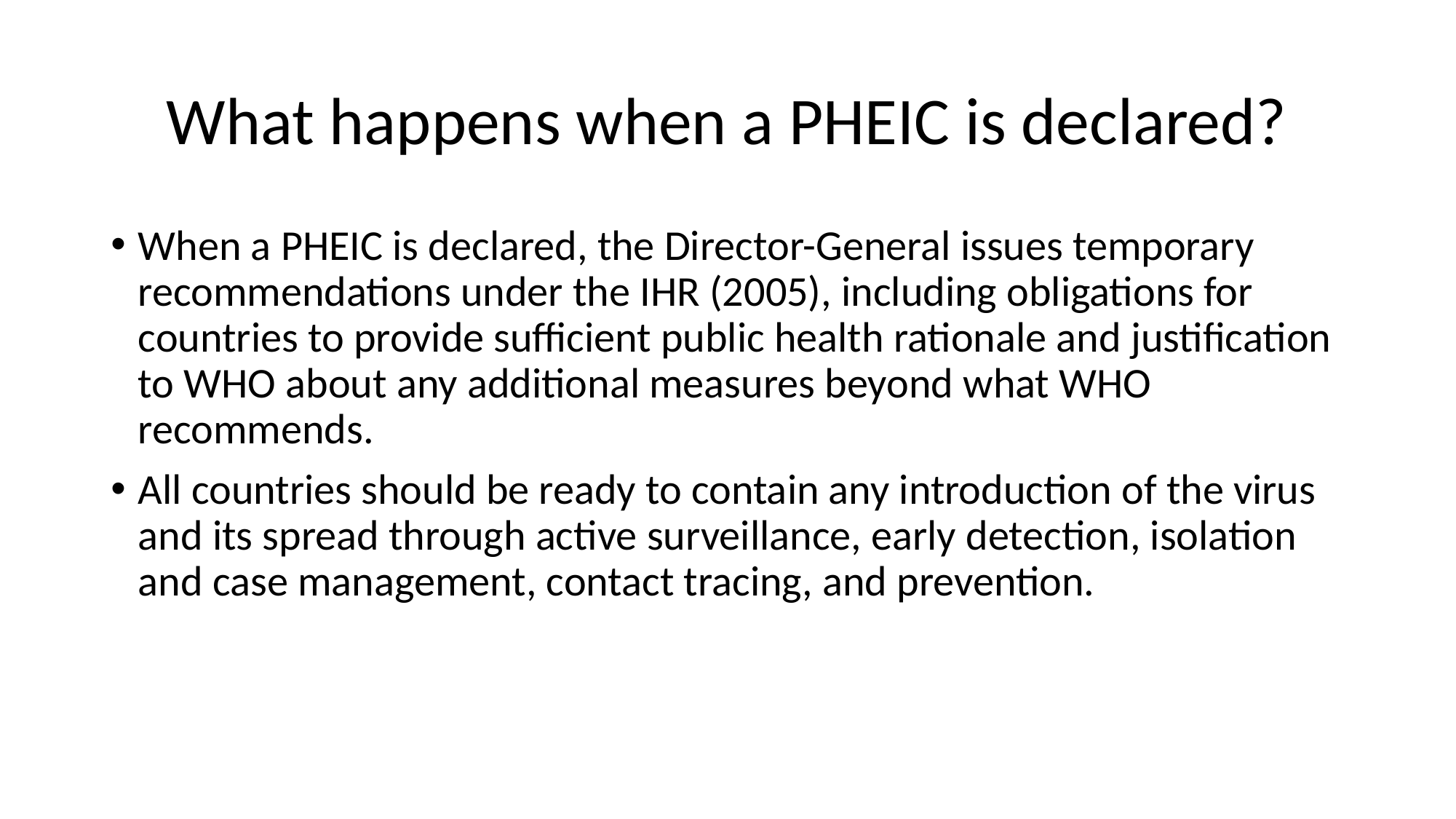

# What happens when a PHEIC is declared?
When a PHEIC is declared, the Director-General issues temporary recommendations under the IHR (2005), including obligations for countries to provide sufficient public health rationale and justification to WHO about any additional measures beyond what WHO recommends.
All countries should be ready to contain any introduction of the virus and its spread through active surveillance, early detection, isolation and case management, contact tracing, and prevention.